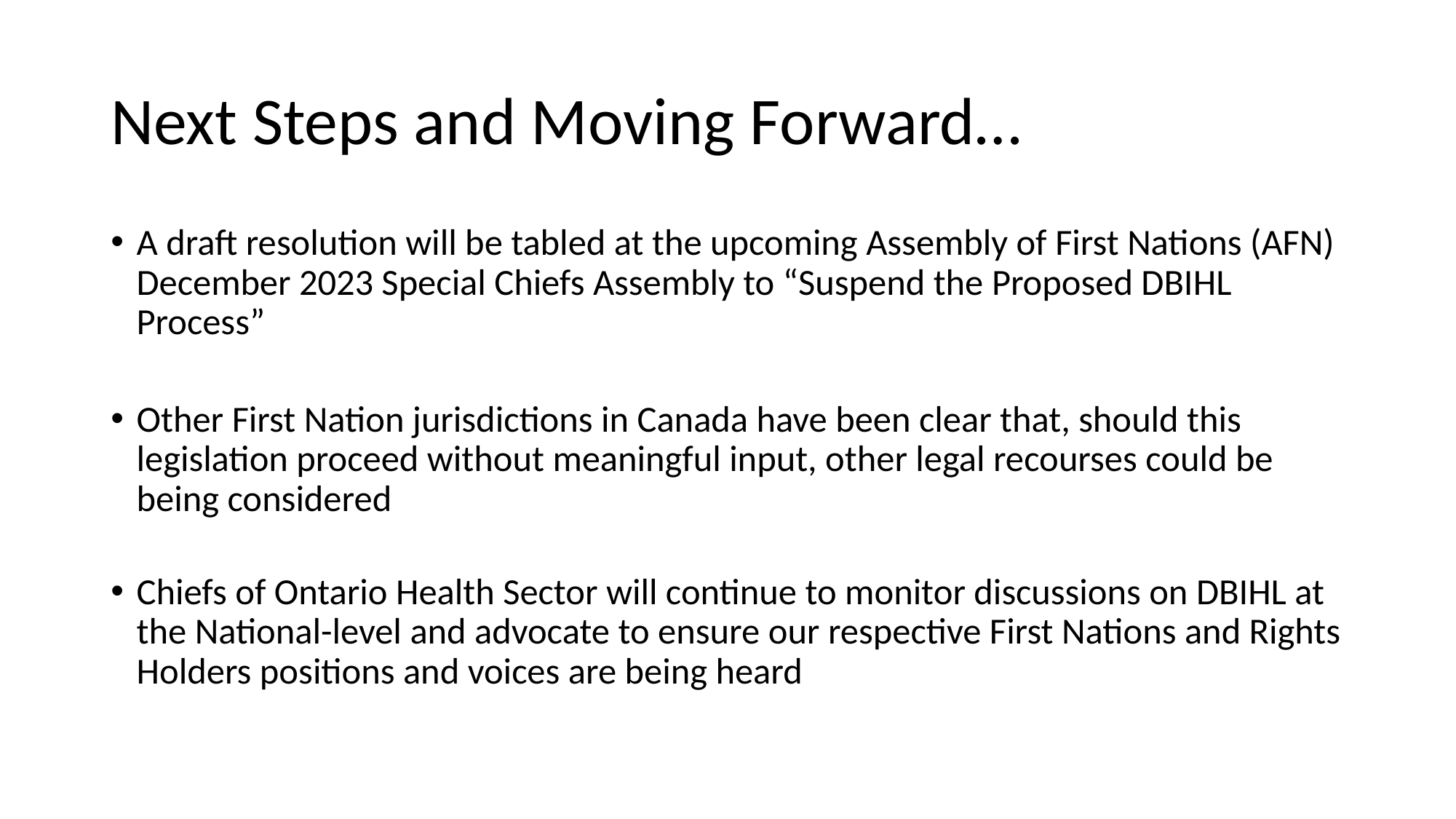

# Next Steps and Moving Forward…
A draft resolution will be tabled at the upcoming Assembly of First Nations (AFN) December 2023 Special Chiefs Assembly to “Suspend the Proposed DBIHL Process”
Other First Nation jurisdictions in Canada have been clear that, should this legislation proceed without meaningful input, other legal recourses could be being considered
Chiefs of Ontario Health Sector will continue to monitor discussions on DBIHL at the National-level and advocate to ensure our respective First Nations and Rights Holders positions and voices are being heard